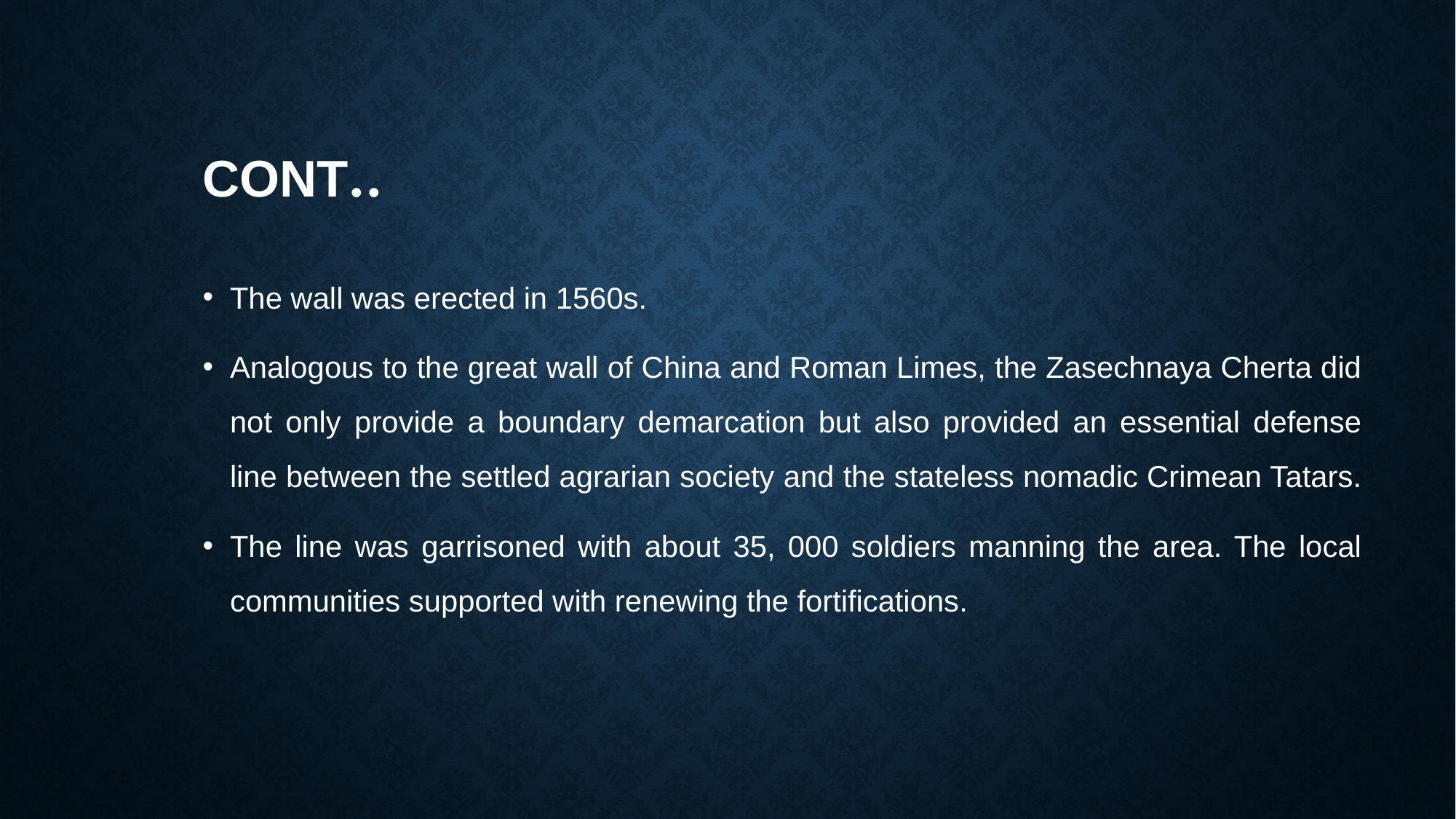

# Cont..
The wall was erected in 1560s.
Analogous to the great wall of China and Roman Limes, the Zasechnaya Cherta did not only provide a boundary demarcation but also provided an essential defense line between the settled agrarian society and the stateless nomadic Crimean Tatars.
The line was garrisoned with about 35, 000 soldiers manning the area. The local communities supported with renewing the fortifications.